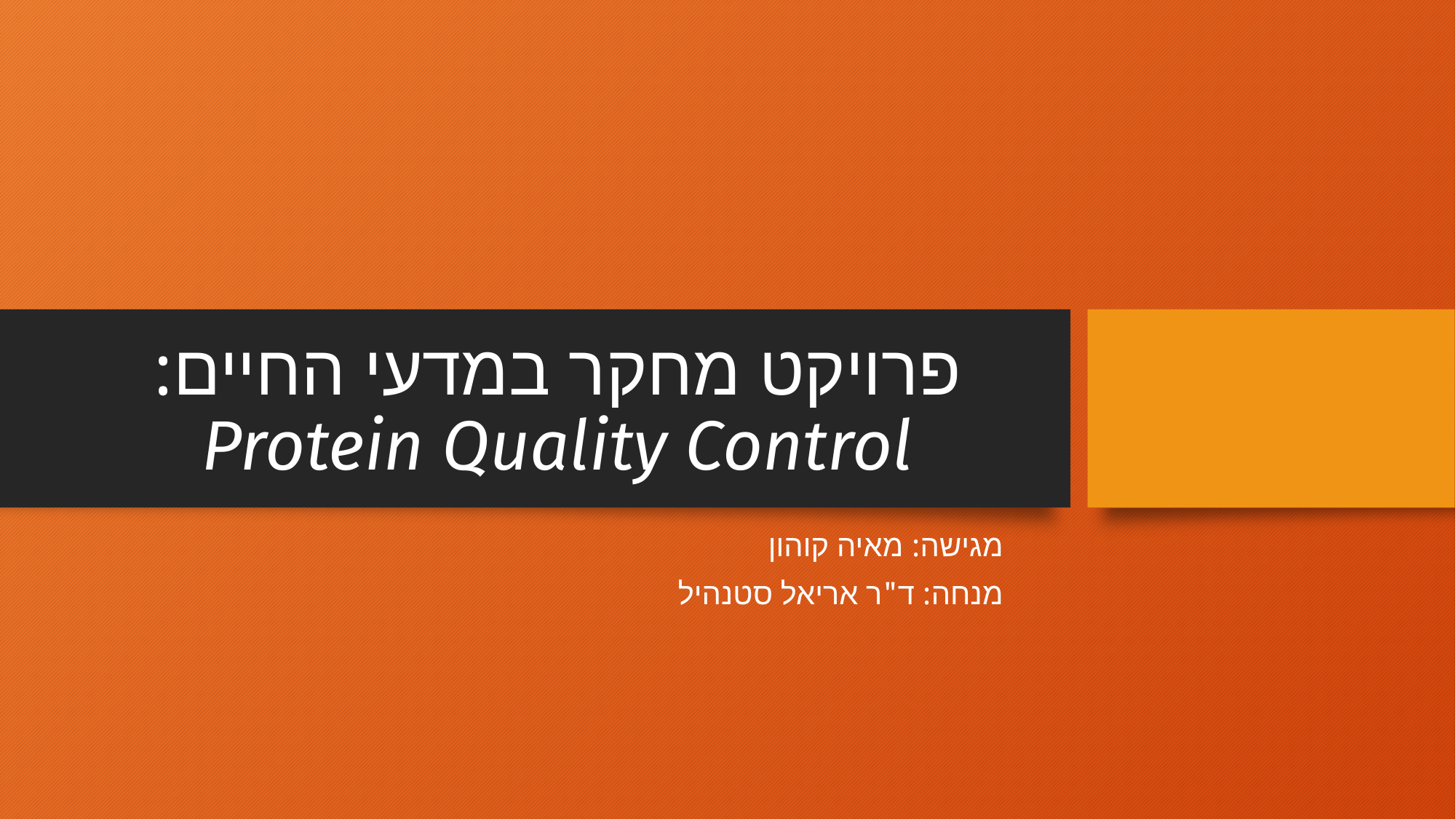

# פרויקט מחקר במדעי החיים: Protein Quality Control
מגישה: מאיה קוהון
מנחה: ד"ר אריאל סטנהיל